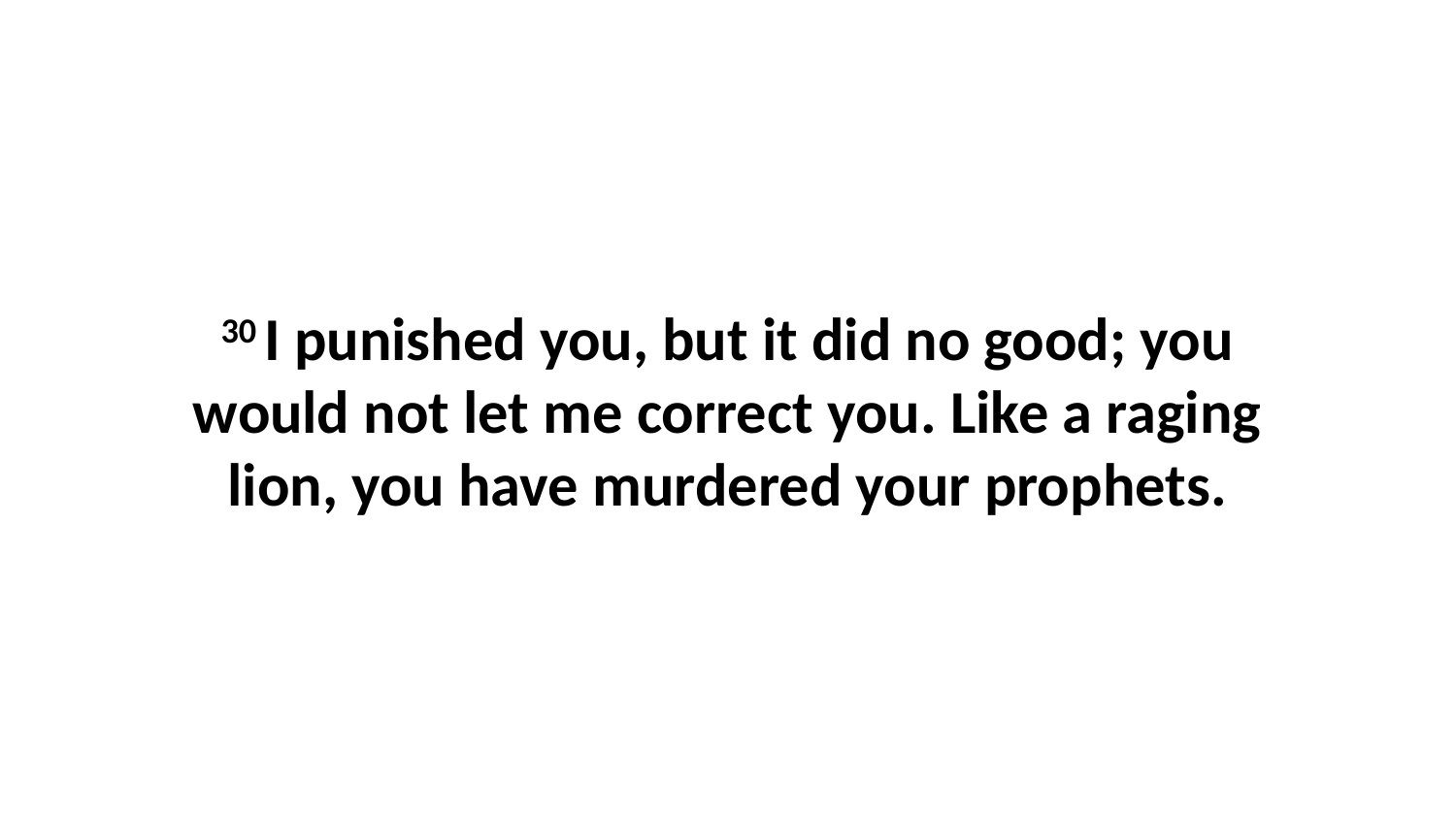

30 I punished you, but it did no good; you would not let me correct you. Like a raging lion, you have murdered your prophets.